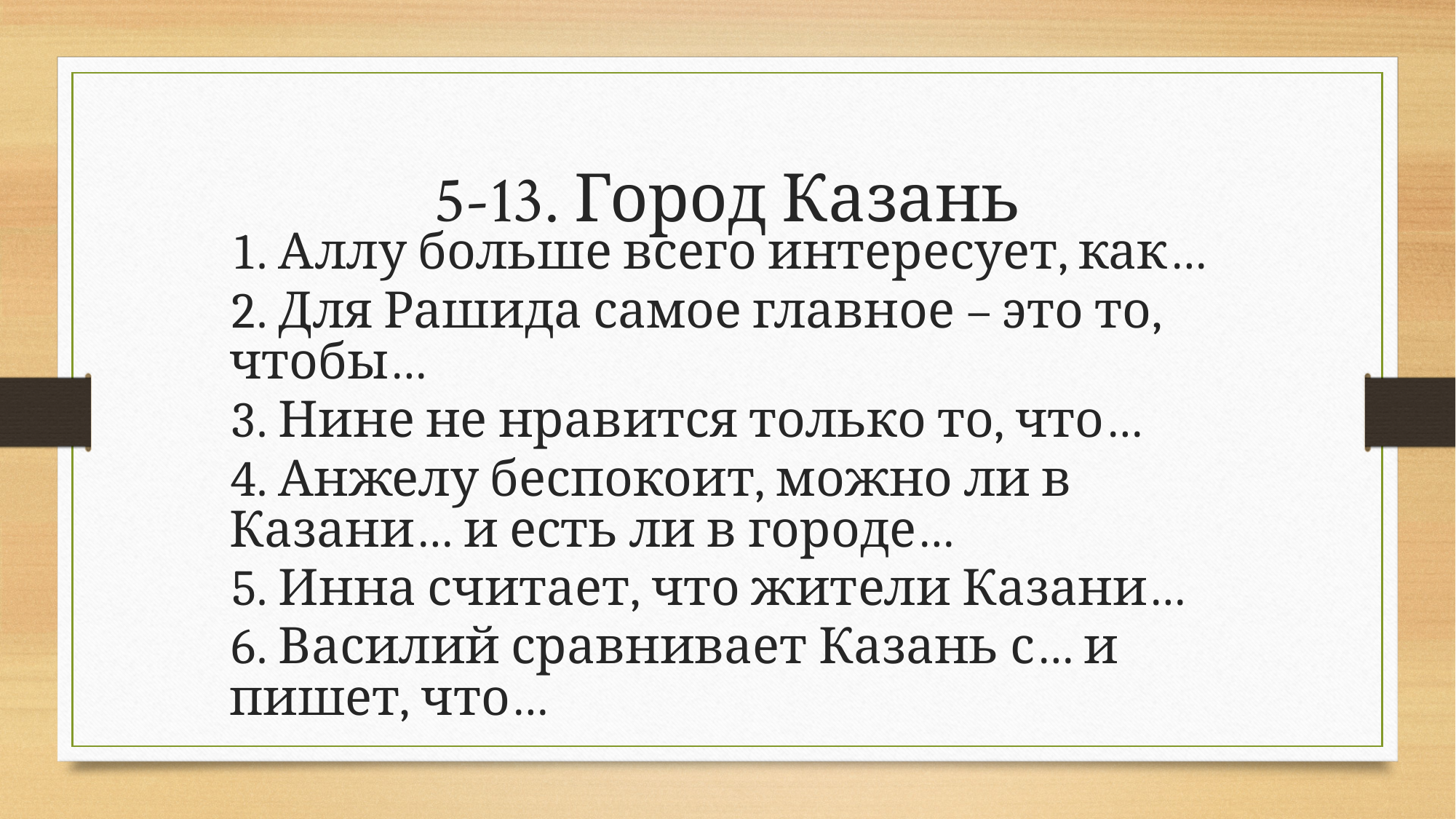

# 5-13. Город Казань
1. Аллу больше всего интересует, как…
2. Для Рашида самое главное – это то, чтобы…
3. Нине не нравится только то, что…
4. Анжелу беспокоит, можно ли в Казани… и есть ли в городе…
5. Инна считает, что жители Казани…
6. Василий сравнивает Казань с… и пишет, что…